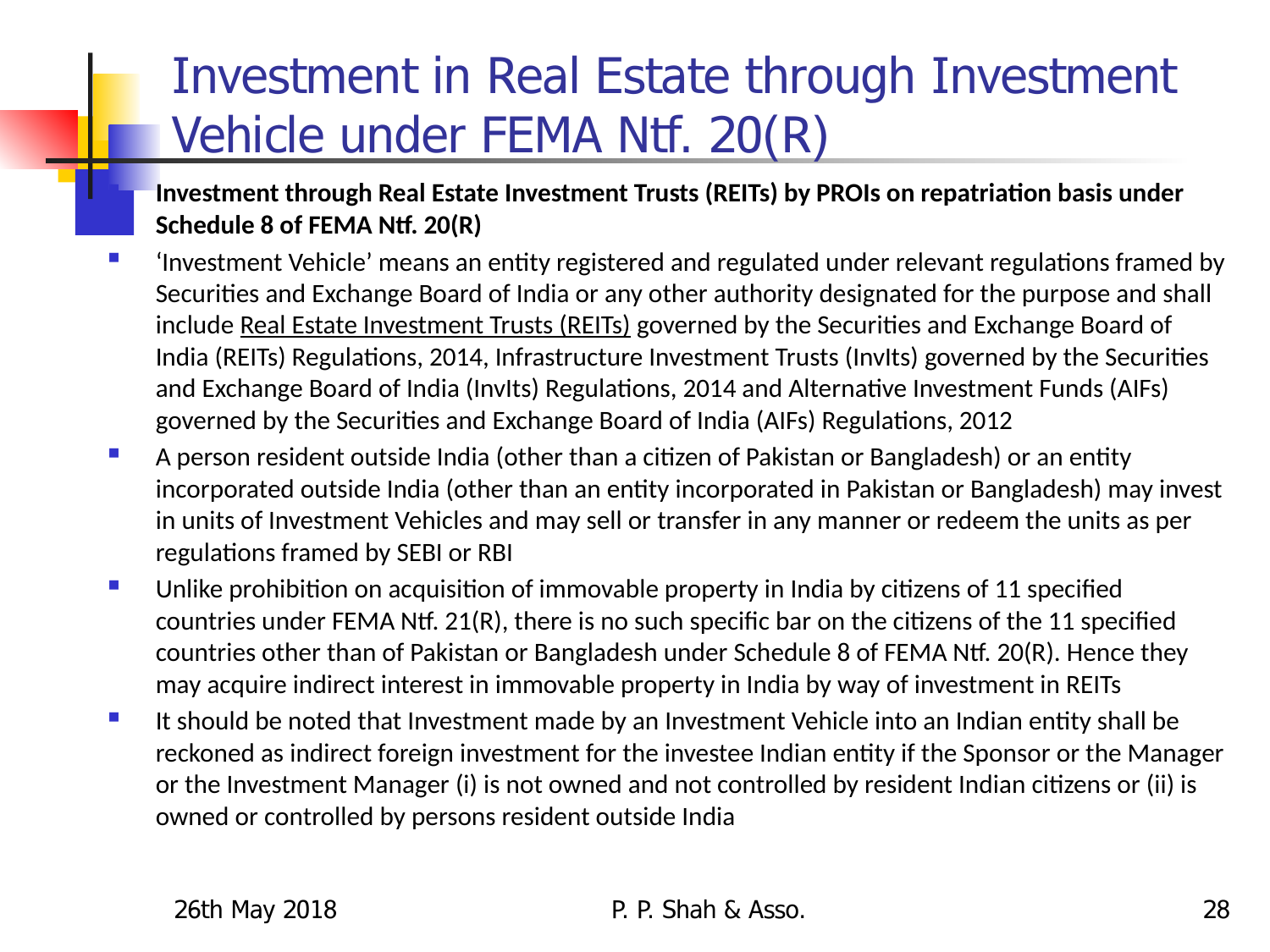

# Investment in Real Estate through Investment Vehicle under FEMA Ntf. 20(R)
Investment through Real Estate Investment Trusts (REITs) by PROIs on repatriation basis under Schedule 8 of FEMA Ntf. 20(R)
‘Investment Vehicle’ means an entity registered and regulated under relevant regulations framed by Securities and Exchange Board of India or any other authority designated for the purpose and shall include Real Estate Investment Trusts (REITs) governed by the Securities and Exchange Board of India (REITs) Regulations, 2014, Infrastructure Investment Trusts (InvIts) governed by the Securities and Exchange Board of India (InvIts) Regulations, 2014 and Alternative Investment Funds (AIFs) governed by the Securities and Exchange Board of India (AIFs) Regulations, 2012
A person resident outside India (other than a citizen of Pakistan or Bangladesh) or an entity incorporated outside India (other than an entity incorporated in Pakistan or Bangladesh) may invest in units of Investment Vehicles and may sell or transfer in any manner or redeem the units as per regulations framed by SEBI or RBI
Unlike prohibition on acquisition of immovable property in India by citizens of 11 specified countries under FEMA Ntf. 21(R), there is no such specific bar on the citizens of the 11 specified countries other than of Pakistan or Bangladesh under Schedule 8 of FEMA Ntf. 20(R). Hence they may acquire indirect interest in immovable property in India by way of investment in REITs
It should be noted that Investment made by an Investment Vehicle into an Indian entity shall be reckoned as indirect foreign investment for the investee Indian entity if the Sponsor or the Manager or the Investment Manager (i) is not owned and not controlled by resident Indian citizens or (ii) is owned or controlled by persons resident outside India

26th May 2018
P. P. Shah & Asso.
28